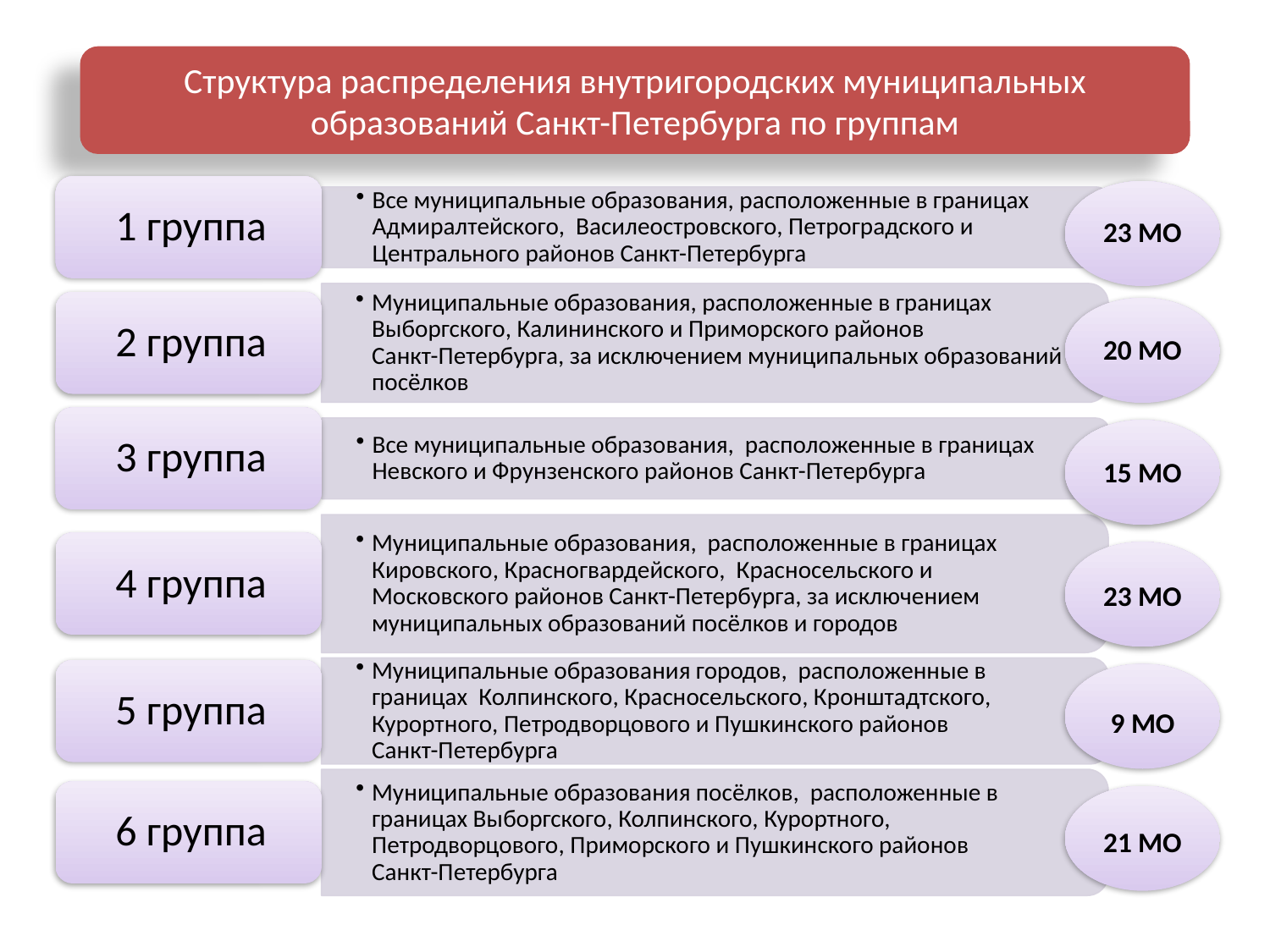

Структура распределения внутригородских муниципальных образований Санкт-Петербурга по группам
Все муниципальные образования, расположенные в границах Адмиралтейского,  Василеостровского, Петроградского и Центрального районов Санкт-Петербурга
1 группа
Муниципальные образования, расположенные в границах Выборгского, Калининского и Приморского районов                Санкт-Петербурга, за исключением муниципальных образований посёлков
2 группа
Все муниципальные образования,  расположенные в границах Невского и Фрунзенского районов Санкт-Петербурга
3 группа
Муниципальные образования,  расположенные в границах Кировского, Красногвардейского,  Красносельского и Московского районов Санкт-Петербурга, за исключением муниципальных образований посёлков и городов
4 группа
Муниципальные образования городов,  расположенные в границах  Колпинского, Красносельского, Кронштадтского, Курортного, Петродворцового и Пушкинского районов            Санкт-Петербурга
5 группа
Муниципальные образования посёлков,  расположенные в границах Выборгского, Колпинского, Курортного, Петродворцового, Приморского и Пушкинского районов        Санкт-Петербурга
6 группа

23 МО

20 МО

15 МО

23 МО

9 МО

21 МО